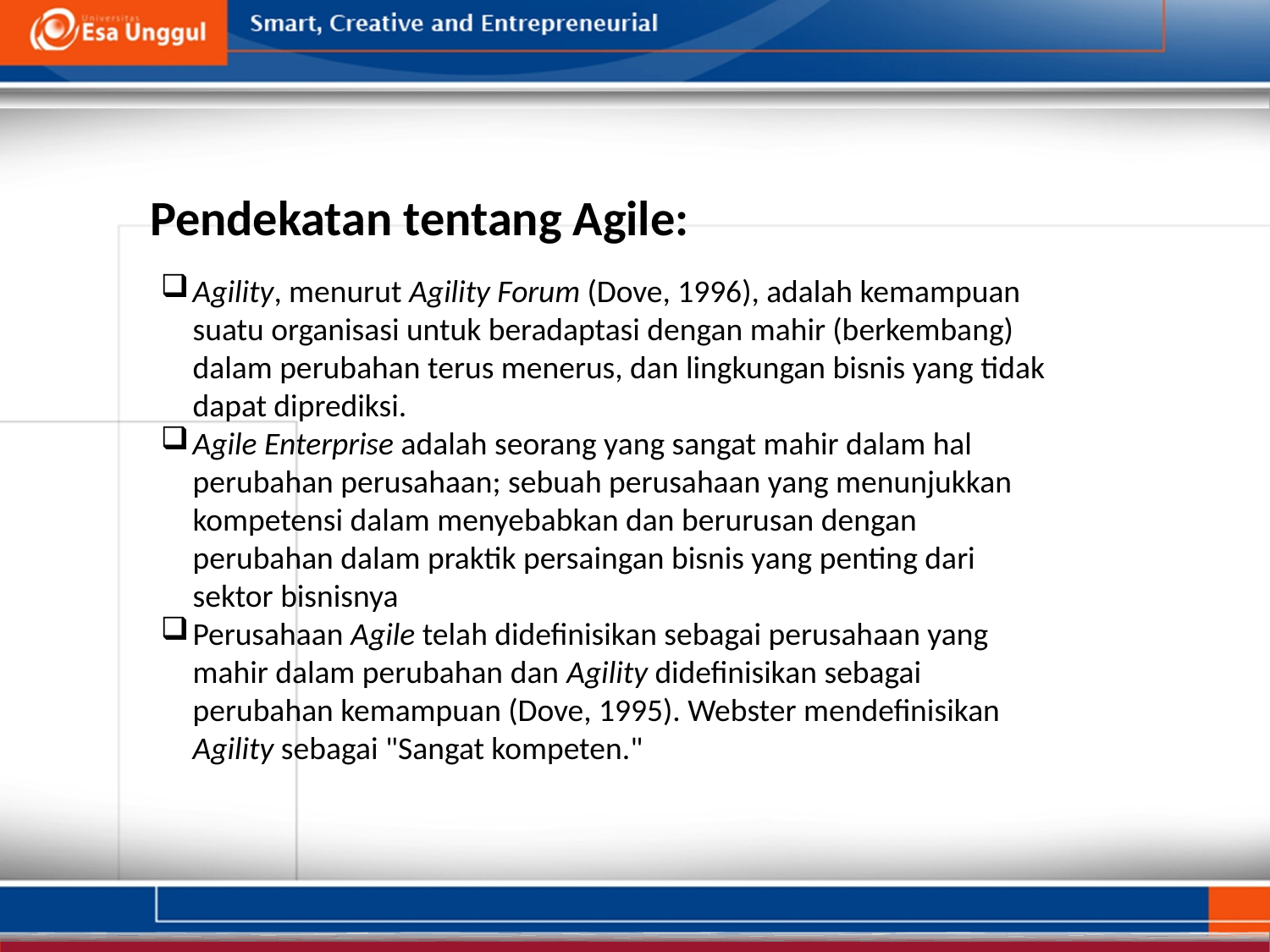

Pendekatan tentang Agile:
Agility, menurut Agility Forum (Dove, 1996), adalah kemampuan suatu organisasi untuk beradaptasi dengan mahir (berkembang) dalam perubahan terus menerus, dan lingkungan bisnis yang tidak dapat diprediksi.
Agile Enterprise adalah seorang yang sangat mahir dalam hal perubahan perusahaan; sebuah perusahaan yang menunjukkan kompetensi dalam menyebabkan dan berurusan dengan perubahan dalam praktik persaingan bisnis yang penting dari sektor bisnisnya
Perusahaan Agile telah didefinisikan sebagai perusahaan yang mahir dalam perubahan dan Agility didefinisikan sebagai perubahan kemampuan (Dove, 1995). Webster mendefinisikan Agility sebagai "Sangat kompeten."